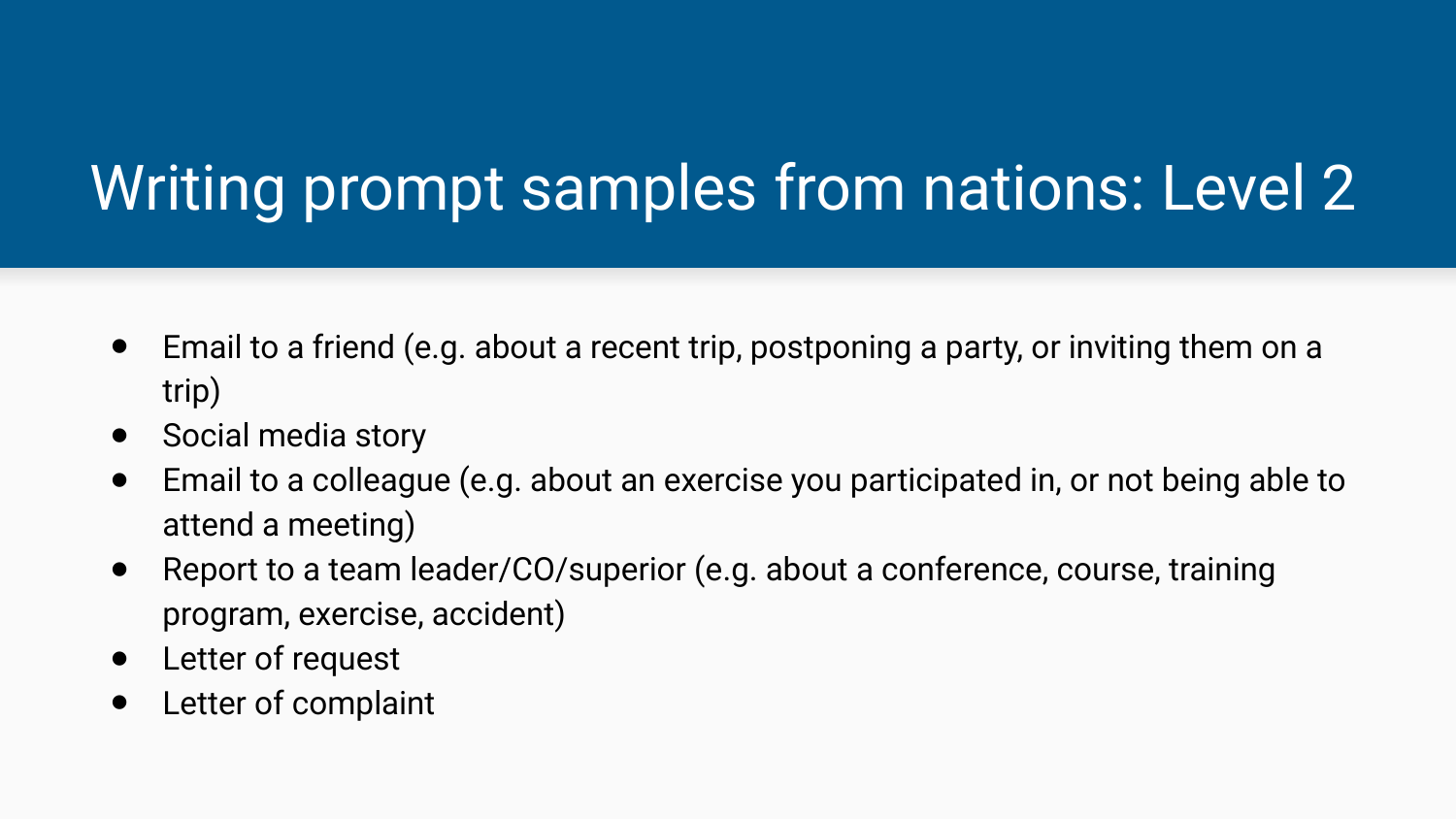

# Writing prompt samples from nations: Level 2
Email to a friend (e.g. about a recent trip, postponing a party, or inviting them on a trip)
Social media story
Email to a colleague (e.g. about an exercise you participated in, or not being able to attend a meeting)
Report to a team leader/CO/superior (e.g. about a conference, course, training program, exercise, accident)
Letter of request
Letter of complaint